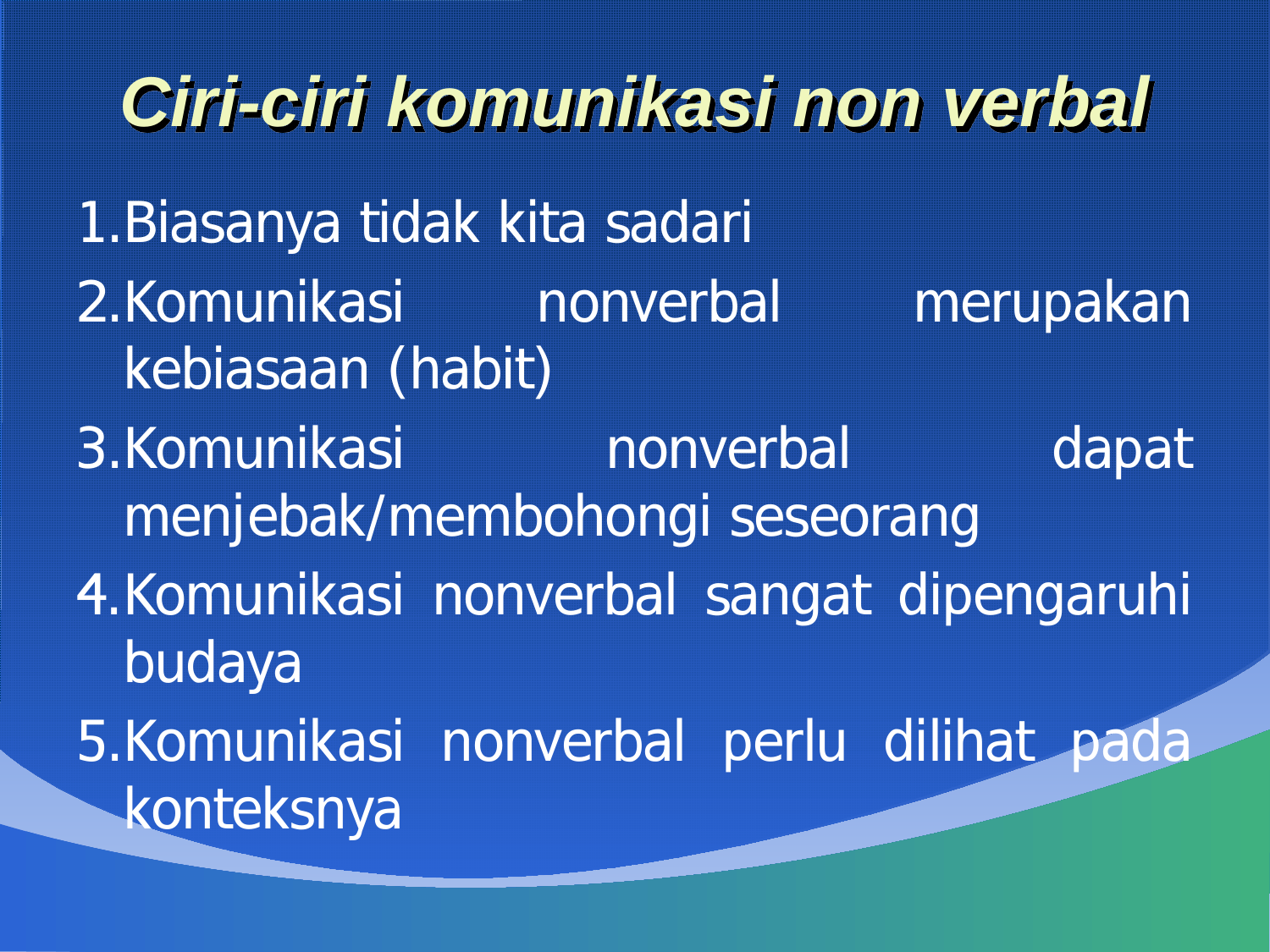

# Ciri-ciri komunikasi non verbal
Biasanya tidak kita sadari
Komunikasi nonverbal merupakan kebiasaan (habit)
Komunikasi nonverbal dapat menjebak/membohongi seseorang
Komunikasi nonverbal sangat dipengaruhi budaya
Komunikasi nonverbal perlu dilihat pada konteksnya